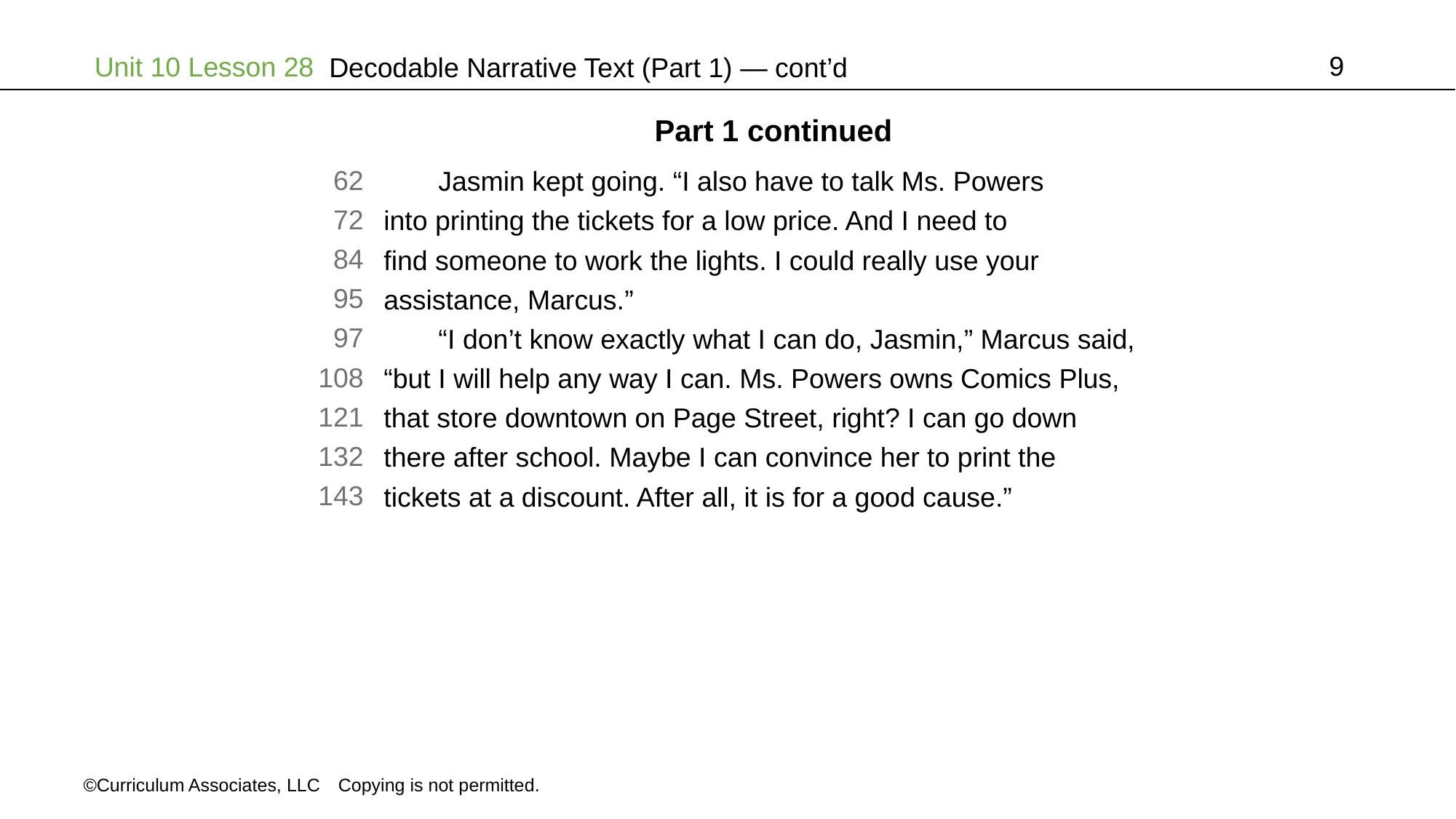

9
# Decodable Narrative Text (Part 1) — cont’d
Part 1 continued

62
72
84
95
97
108
121
132
143
Jasmin kept going. “I also have to talk Ms. Powers
into printing the tickets for a low price. And I need to
find someone to work the lights. I could really use your
assistance, Marcus.”
“I don’t know exactly what I can do, Jasmin,” Marcus said,
“but I will help any way I can. Ms. Powers owns Comics Plus,
that store downtown on Page Street, right? I can go down
there after school. Maybe I can convince her to print the
tickets at a discount. After all, it is for a good cause.”